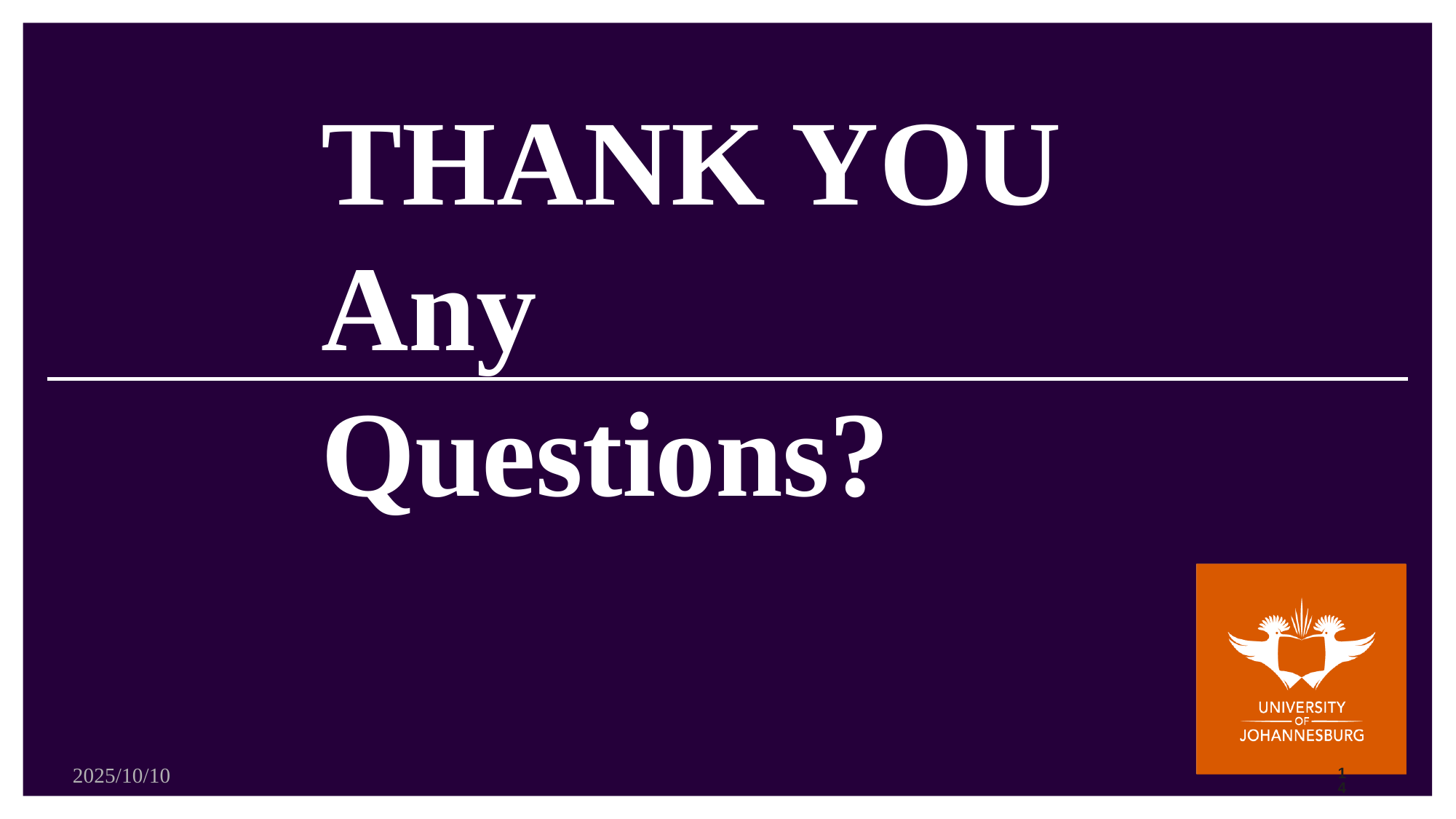

# THANK YOU Any Questions?
2025/10/10
14